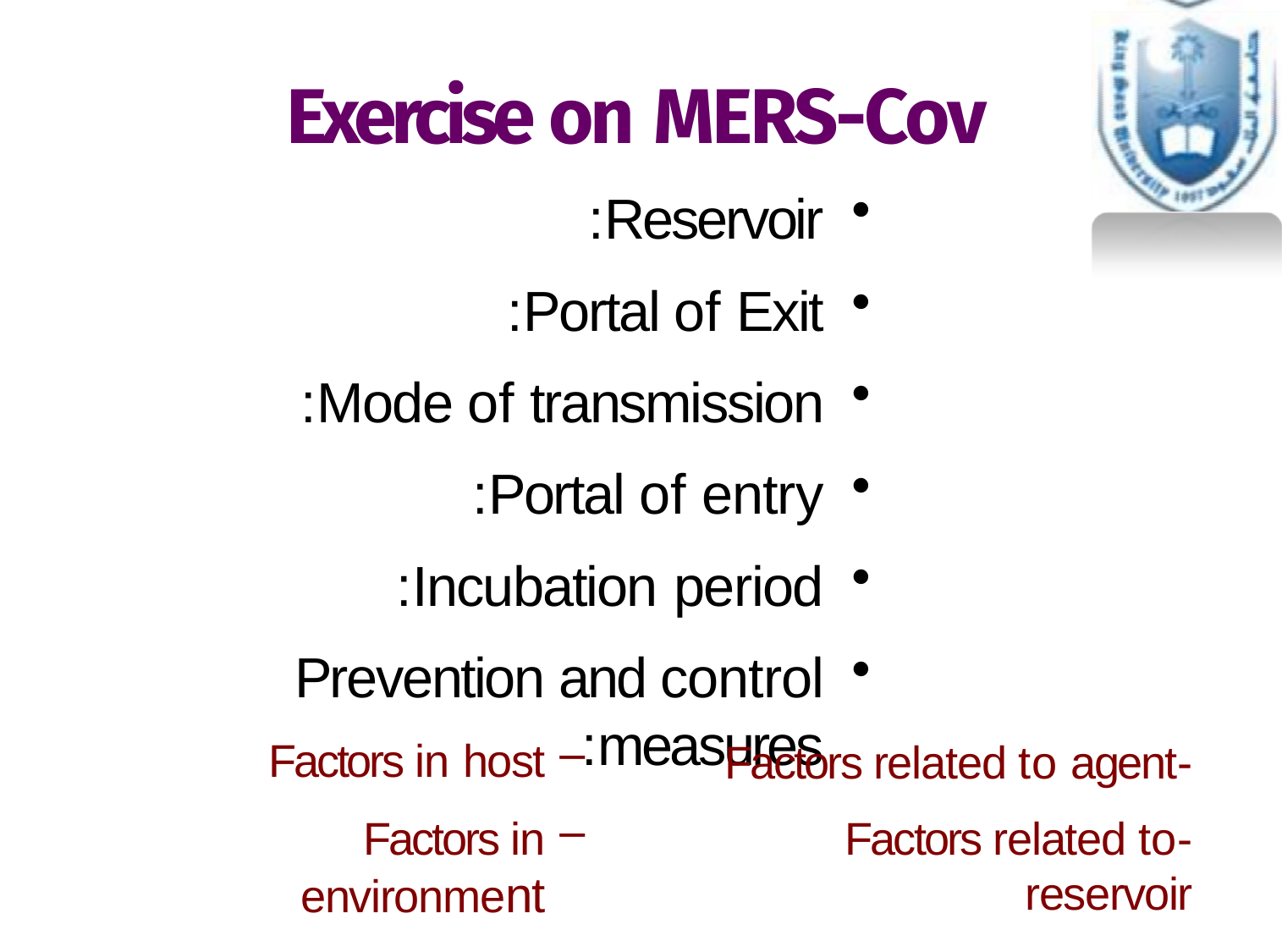

# Exercise on MERS-Cov
Reservoir:
Portal of Exit:
Mode of transmission:
Portal of entry:
Incubation period:
Prevention and control measures:

Factors in host
Factors in environment
-Factors related to agent
-Factors related to reservoir